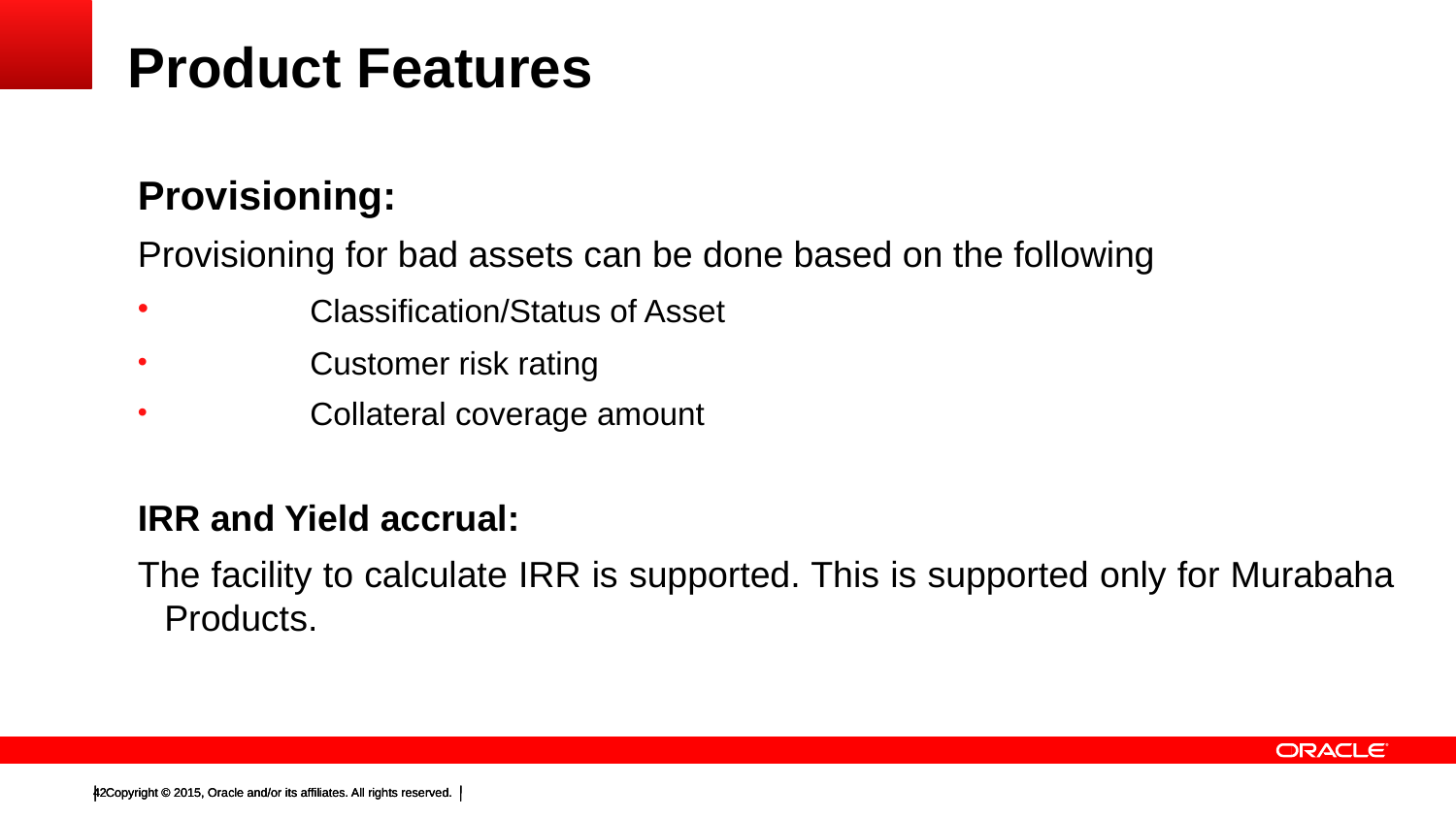

# Product Features
Provisioning:
Provisioning for bad assets can be done based on the following
	Classification/Status of Asset
	Customer risk rating
	Collateral coverage amount

IRR and Yield accrual:
The facility to calculate IRR is supported. This is supported only for Murabaha Products.